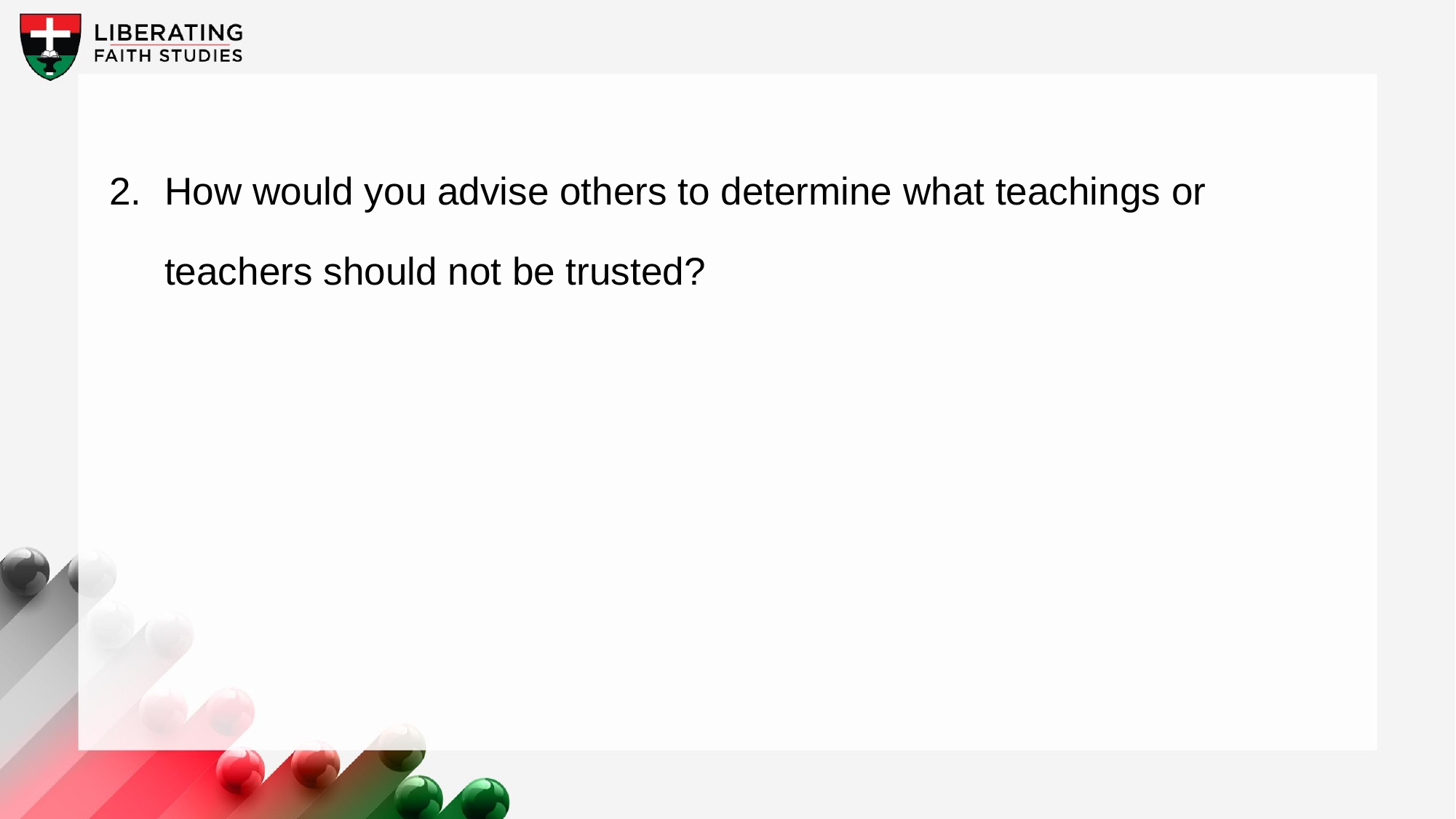

2.	How would you advise others to determine what teachings or teachers should not be trusted?